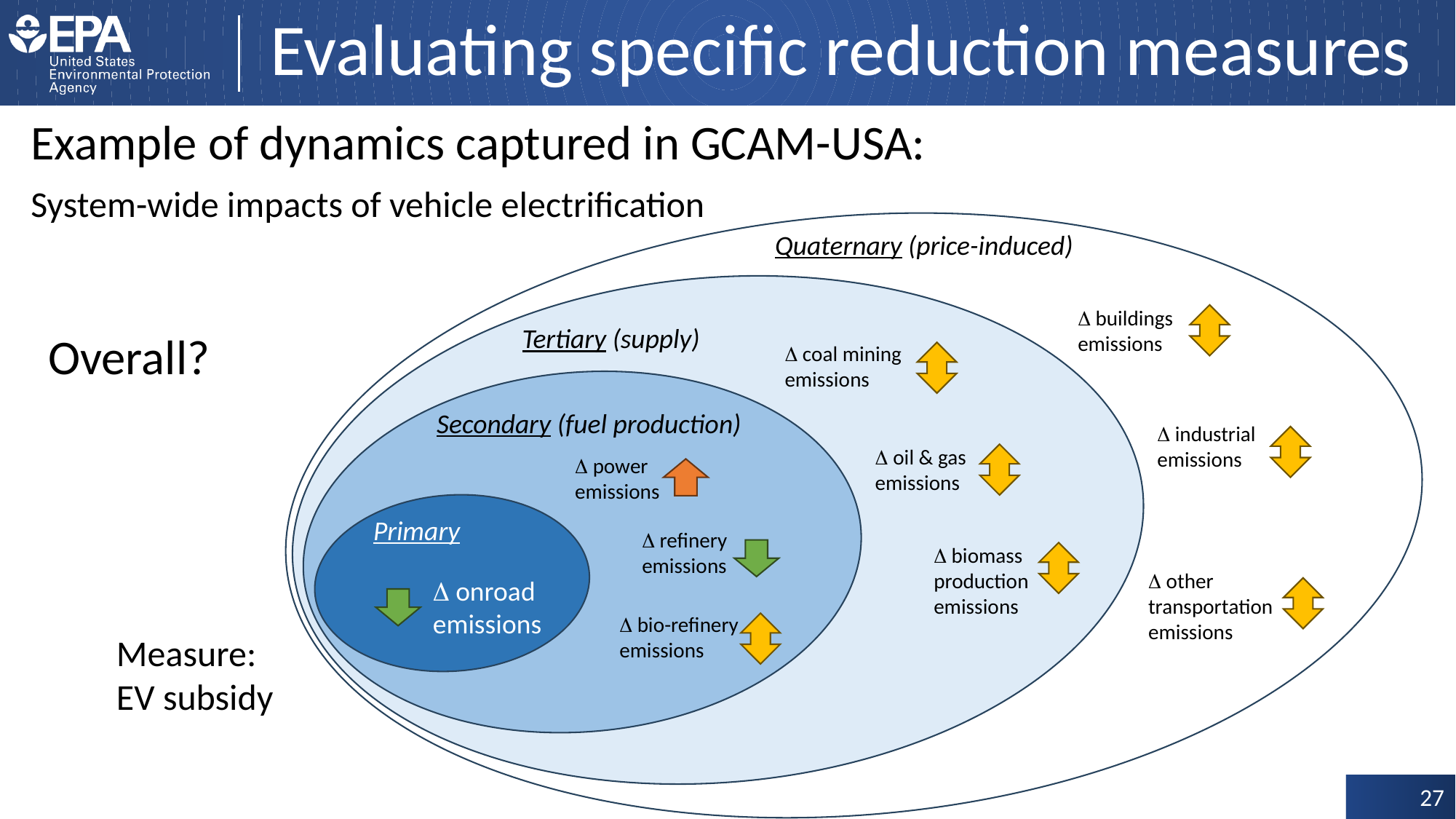

# Evaluating specific reduction measures
Example of dynamics captured in GCAM-USA:
System-wide impacts of vehicle electrification

Quaternary (price-induced)
Δ buildings emissions

Δ industrial emissions

Δ other transportation emissions

Tertiary (supply)
Δ coal mining emissions

Δ oil & gas emissions

Δ biomass production emissions

Overall?

Secondary (fuel production)
Δ power
emissions

Δ refinery
emissions

Δ bio-refinery
emissions

Primary
Δ onroad
emissions

Measure:
EV subsidy